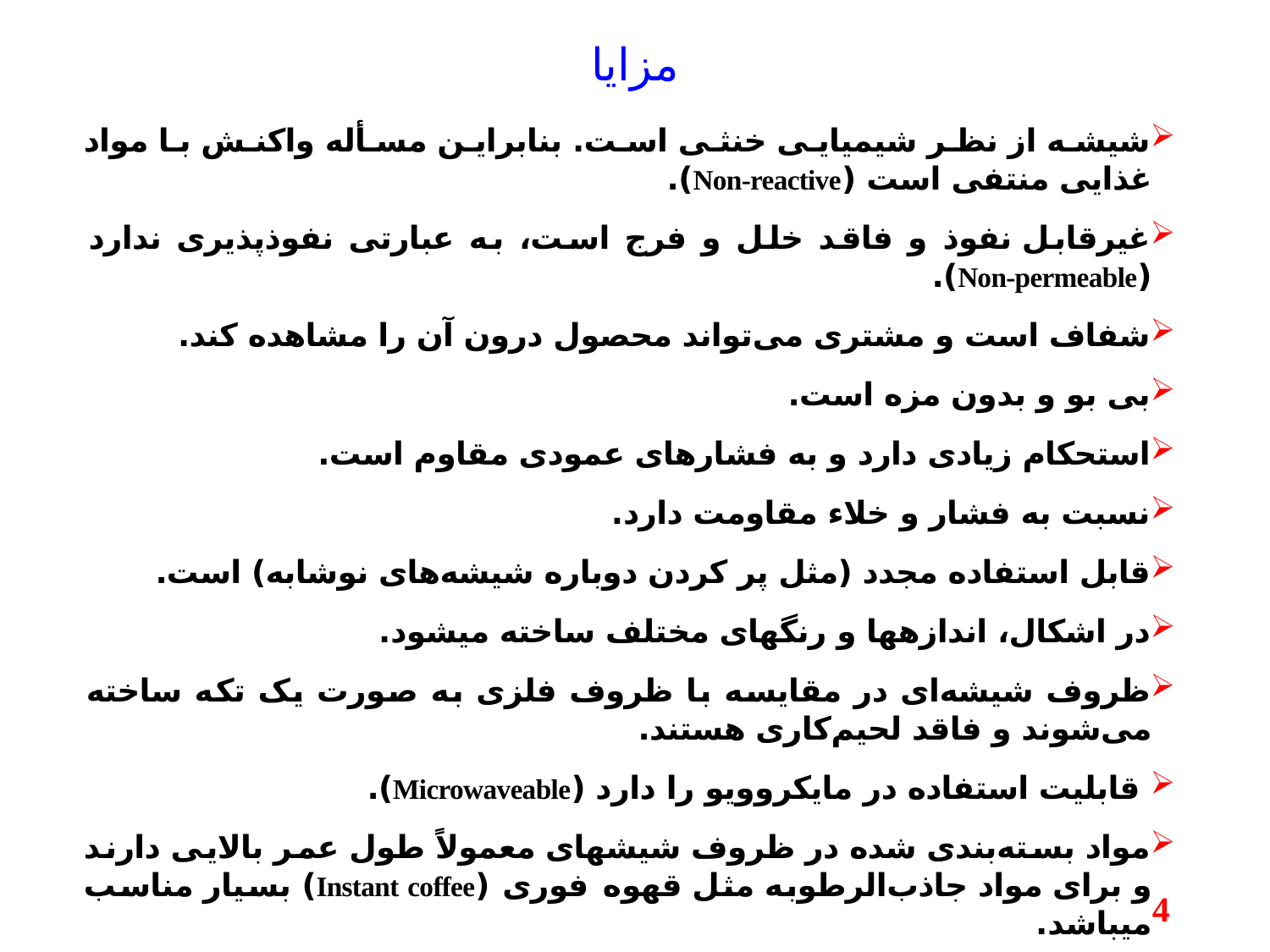

# مزایا
شیشه از نظر شیمیایی خنثی است. بنابراین مسأله واکنش با مواد غذایی منتفی است (Non-reactive).
غیرقابل نفوذ و فاقد خلل و فرج است، به عبارتی نفوذپذیری ندارد (Non-permeable).
شفاف است و مشتری می‌تواند محصول درون آن را مشاهده کند.
بی بو و بدون مزه است.
استحکام زیادی دارد و به فشارهای عمودی مقاوم است.
نسبت به فشار و خلاء مقاومت دارد.
قابل استفاده مجدد (مثل پر کردن دوباره شیشه‌های نوشابه) است.
در اشکال، اندازه­ها و رنگ­های مختلف ساخته می­شود.
ظروف شیشه‌ای در مقایسه با ظروف فلزی به صورت یک تکه ساخته می‌شوند و فاقد لحیم‌کاری هستند.
 قابلیت استفاده در مایکروویو را دارد (Microwaveable).
مواد بسته‌بندی شده در ظروف شیشه­ای معمولاً طول عمر بالایی دارند و برای مواد جاذب‌الرطوبه مثل قهوه فوری (Instant coffee) بسیار مناسب می­باشد.
قابل بازیافت است (Recyclable).
4